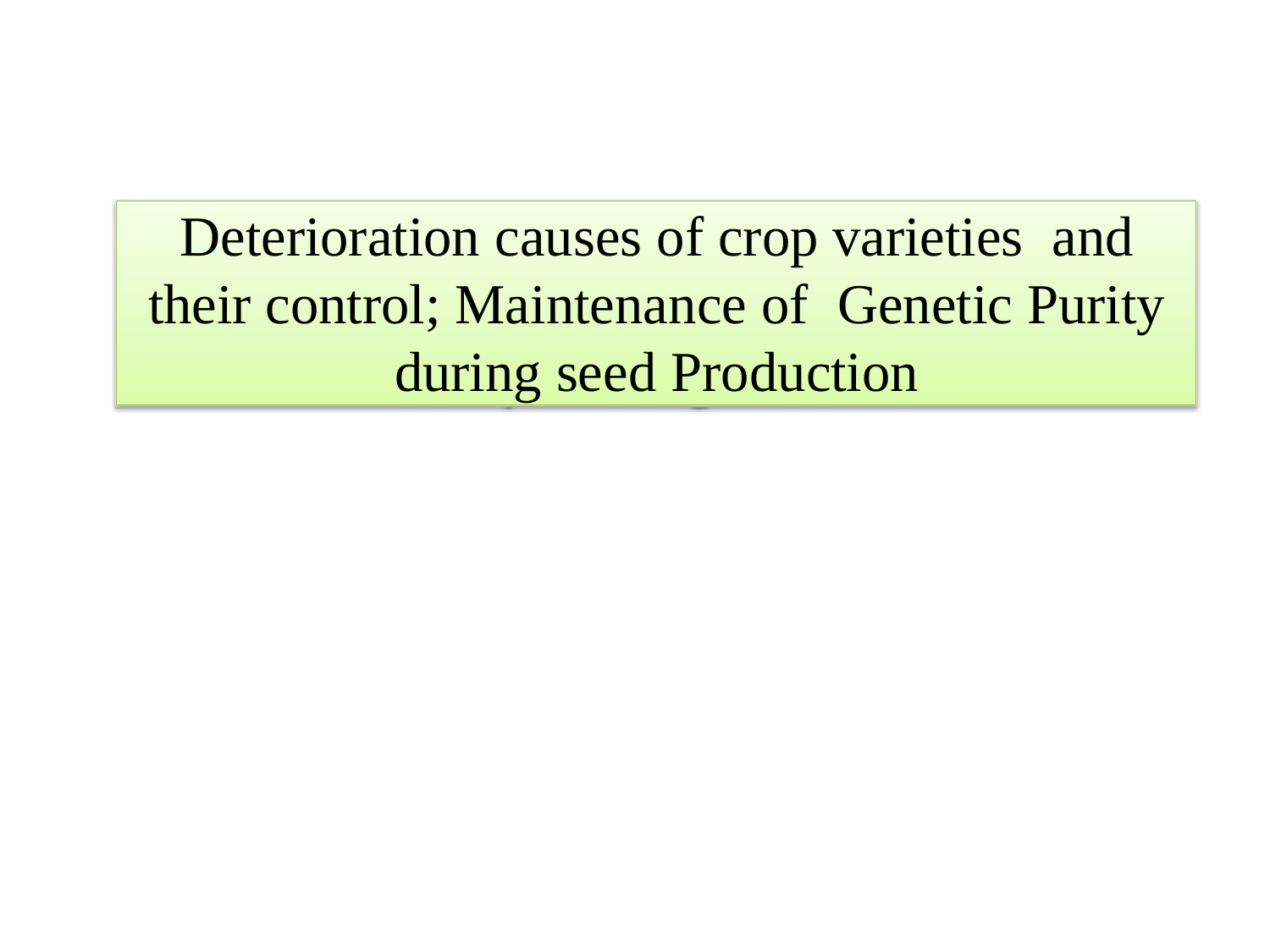

# Deterioration causes of crop varieties  and their control; Maintenance of  Genetic Purity during seed Production